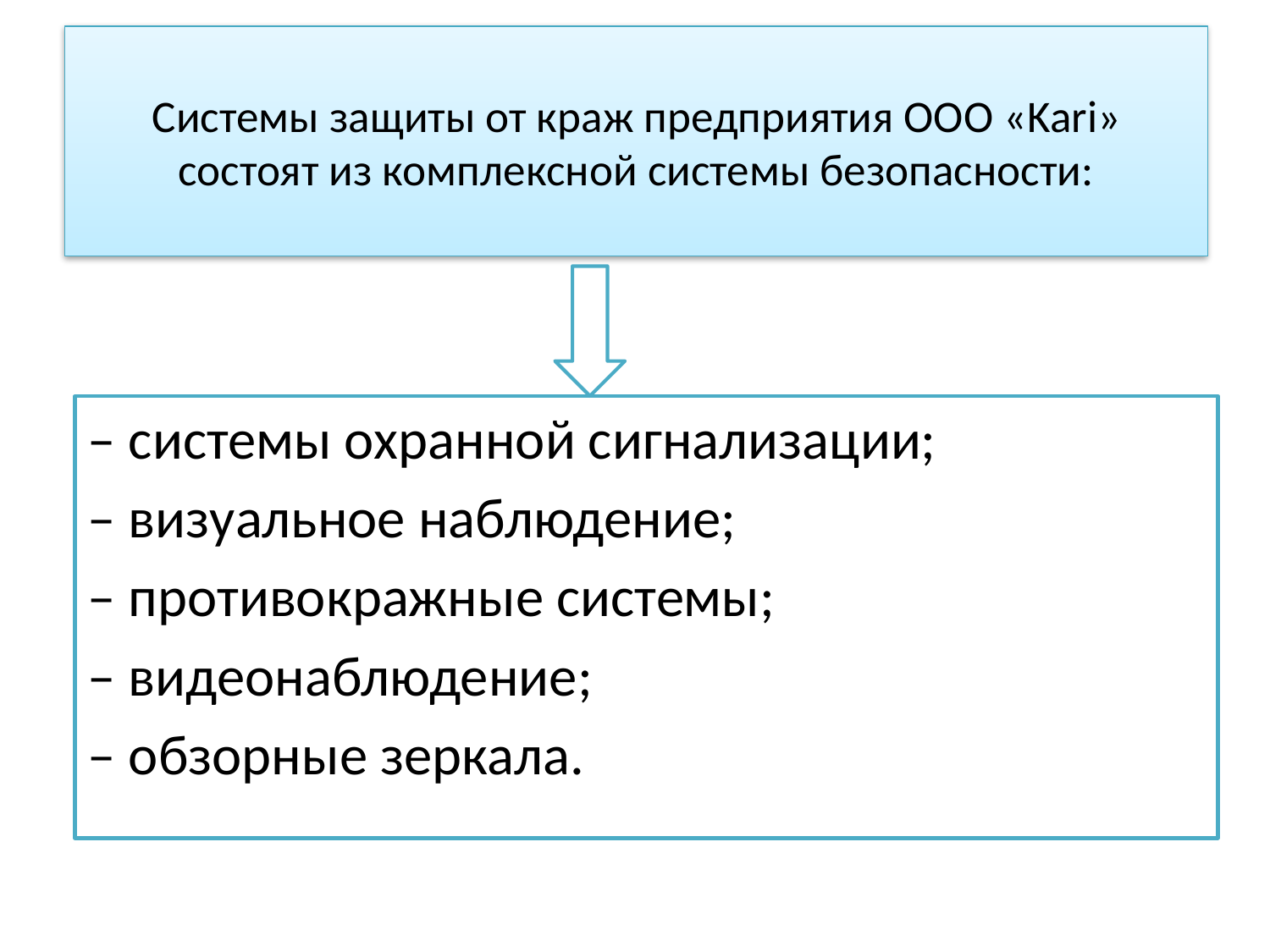

# Системы защиты от краж предприятия ООО «Kari» состоят из комплексной системы безопасности:

– системы охранной сигнализации;
– визуальное наблюдение;
– противокражные системы;
– видеонаблюдение;
– обзорные зеркала.